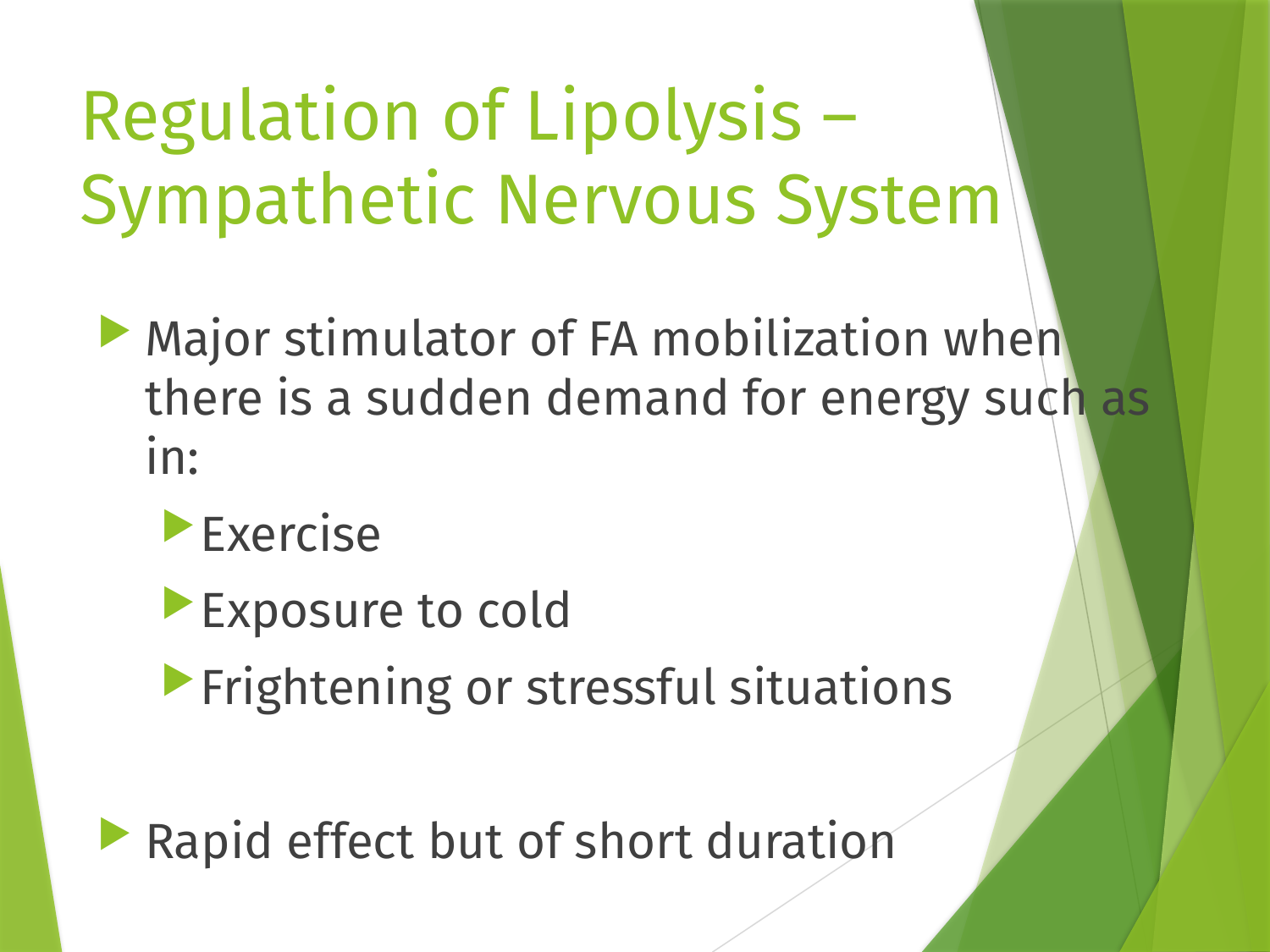

# Regulation of Lipolysis – Sympathetic Nervous System
Major stimulator of FA mobilization when there is a sudden demand for energy such as in:
Exercise
Exposure to cold
Frightening or stressful situations

Rapid effect but of short duration